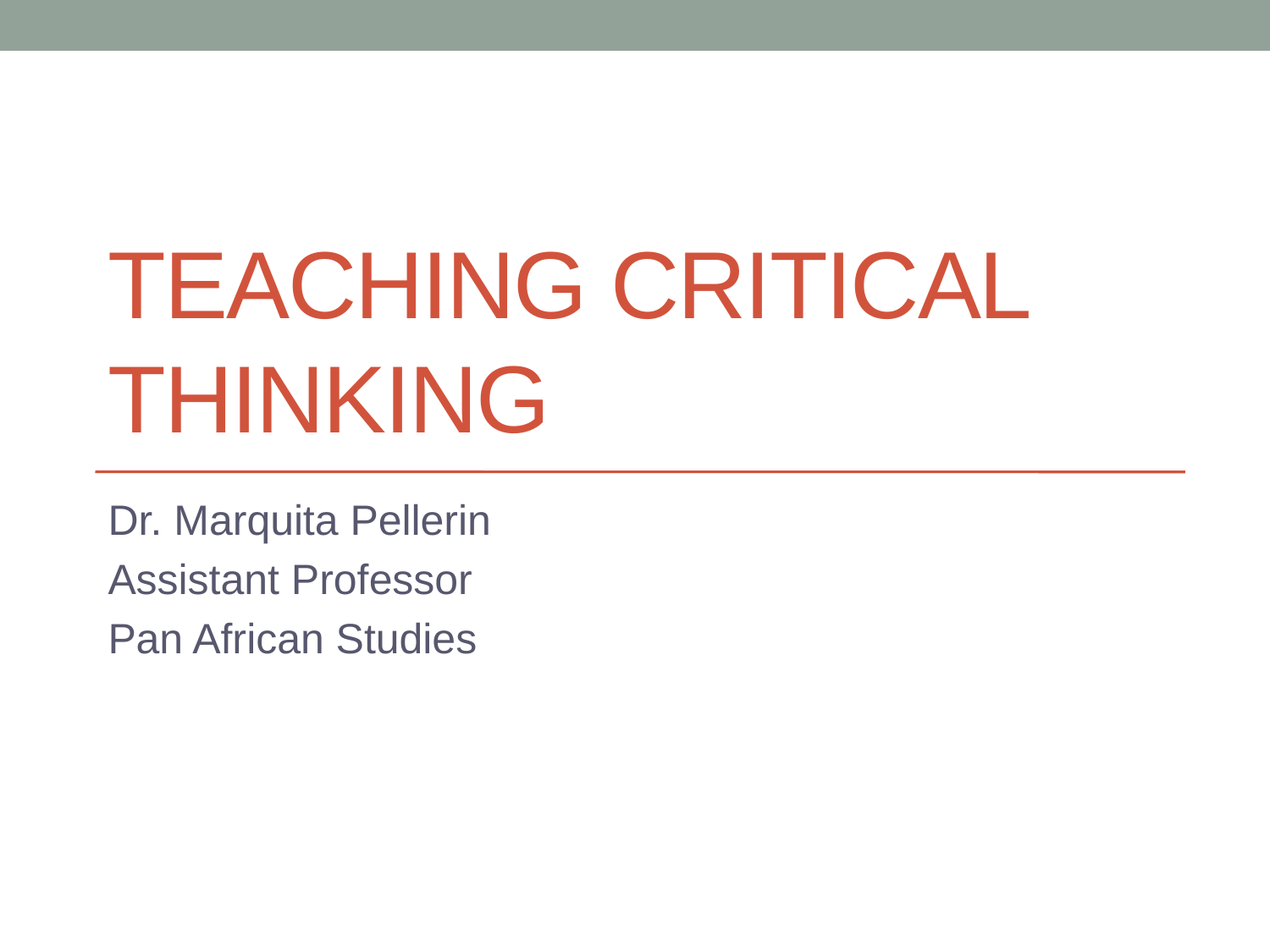

# Teaching Critical Thinking
Dr. Marquita Pellerin
Assistant Professor
Pan African Studies